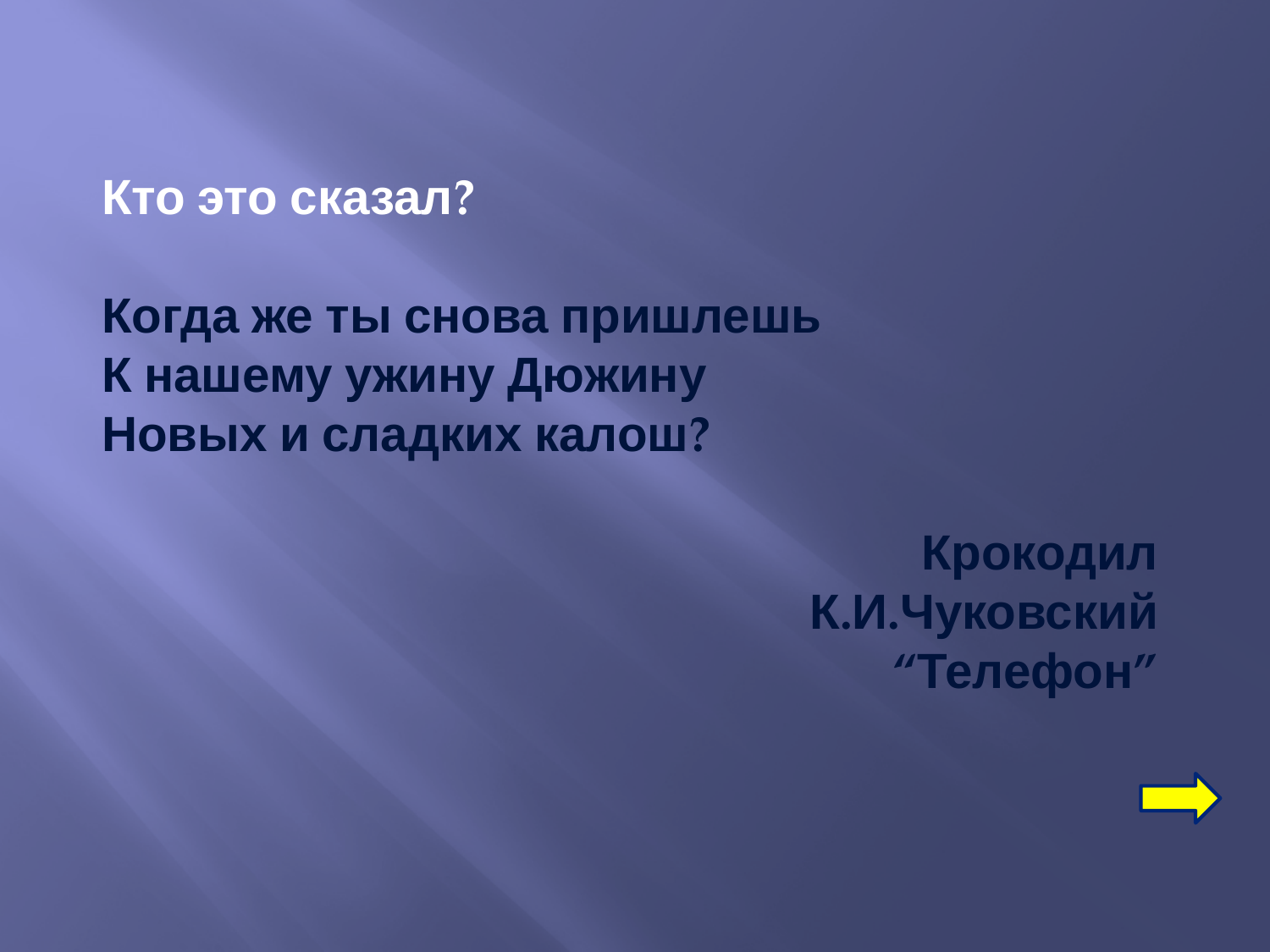

Кто это сказал?

Когда же ты снова пришлешь
К нашему ужину Дюжину
Новых и сладких калош?

Крокодил
К.И.Чуковский
“Телефон”